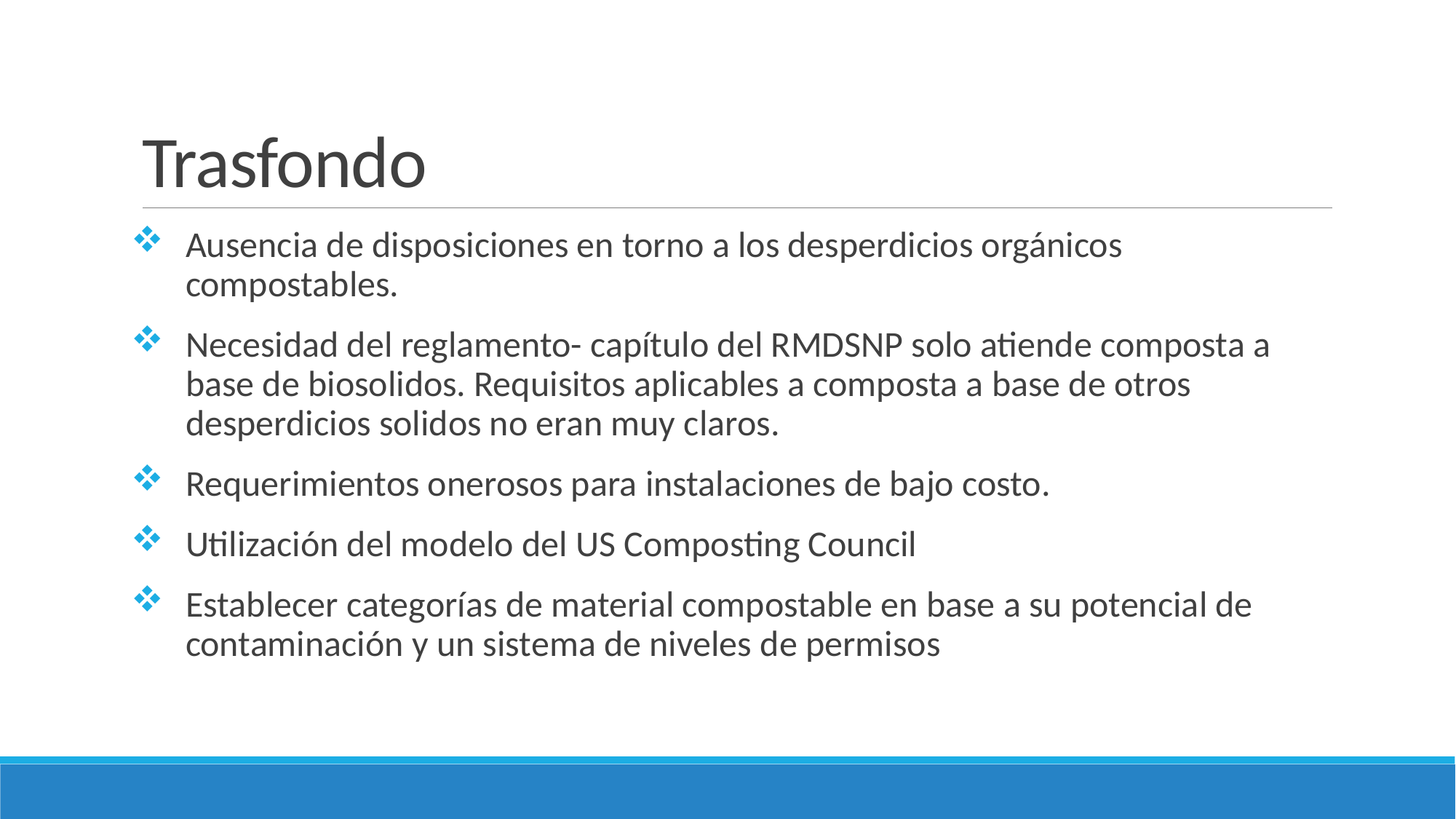

# Trasfondo
Ausencia de disposiciones en torno a los desperdicios orgánicos compostables.
Necesidad del reglamento- capítulo del RMDSNP solo atiende composta a base de biosolidos. Requisitos aplicables a composta a base de otros desperdicios solidos no eran muy claros.
Requerimientos onerosos para instalaciones de bajo costo.
Utilización del modelo del US Composting Council
Establecer categorías de material compostable en base a su potencial de contaminación y un sistema de niveles de permisos